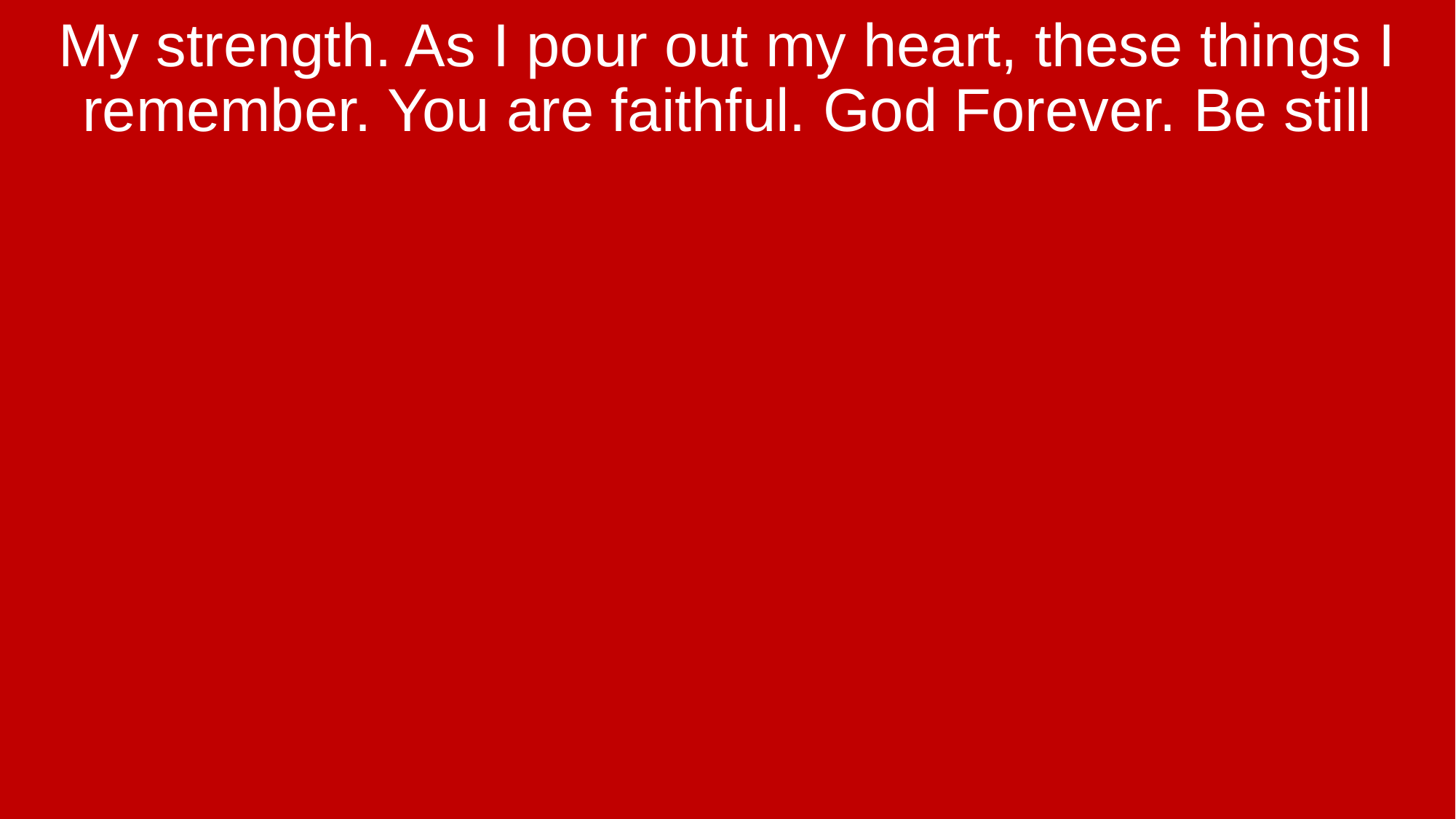

My strength. As I pour out my heart, these things I remember. You are faithful. God Forever. Be still